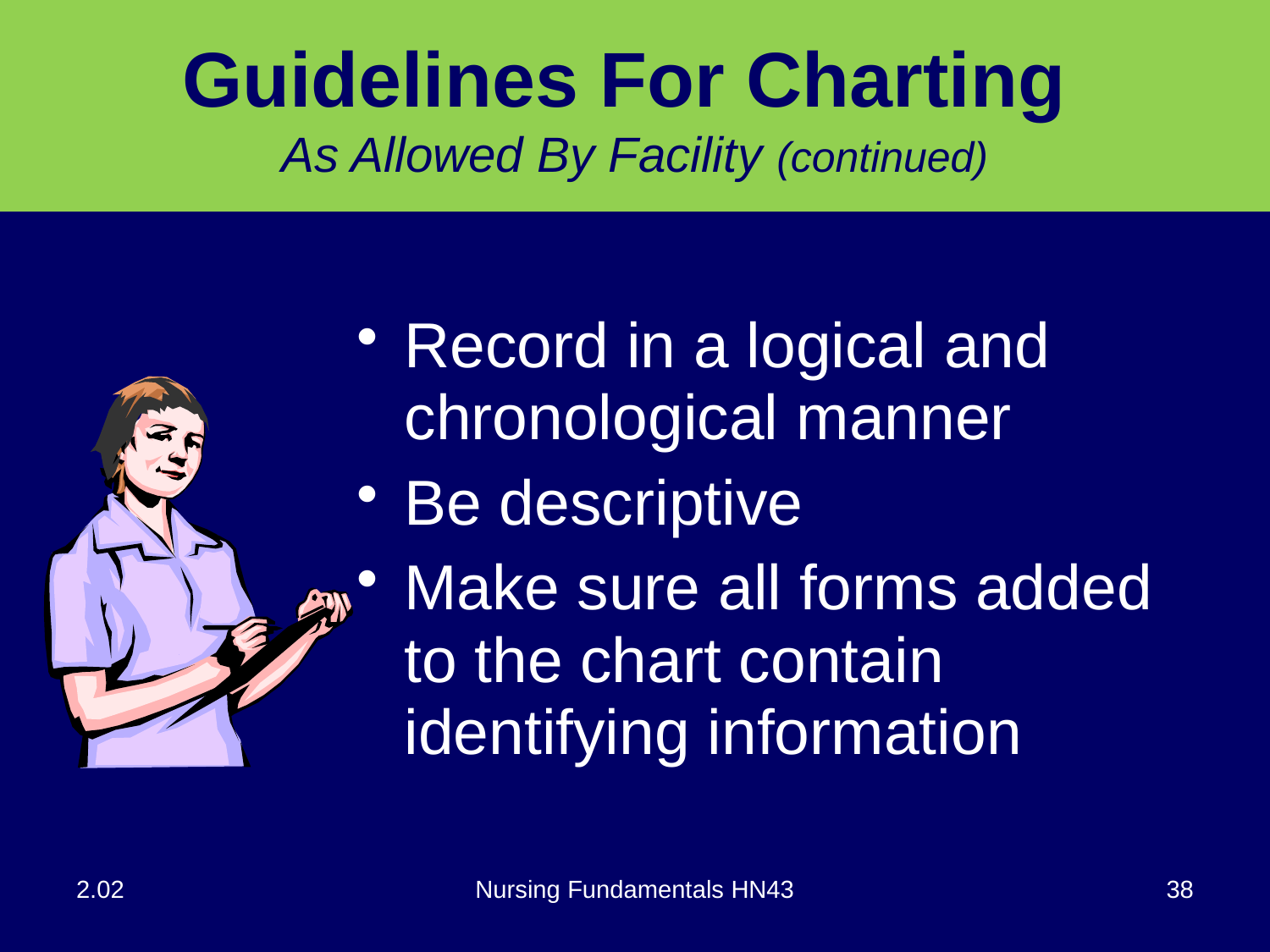

# Guidelines For Charting As Allowed By Facility (continued)
Record in a logical and chronological manner
Be descriptive
Make sure all forms added to the chart contain identifying information

2.02
Nursing Fundamentals HN43
38